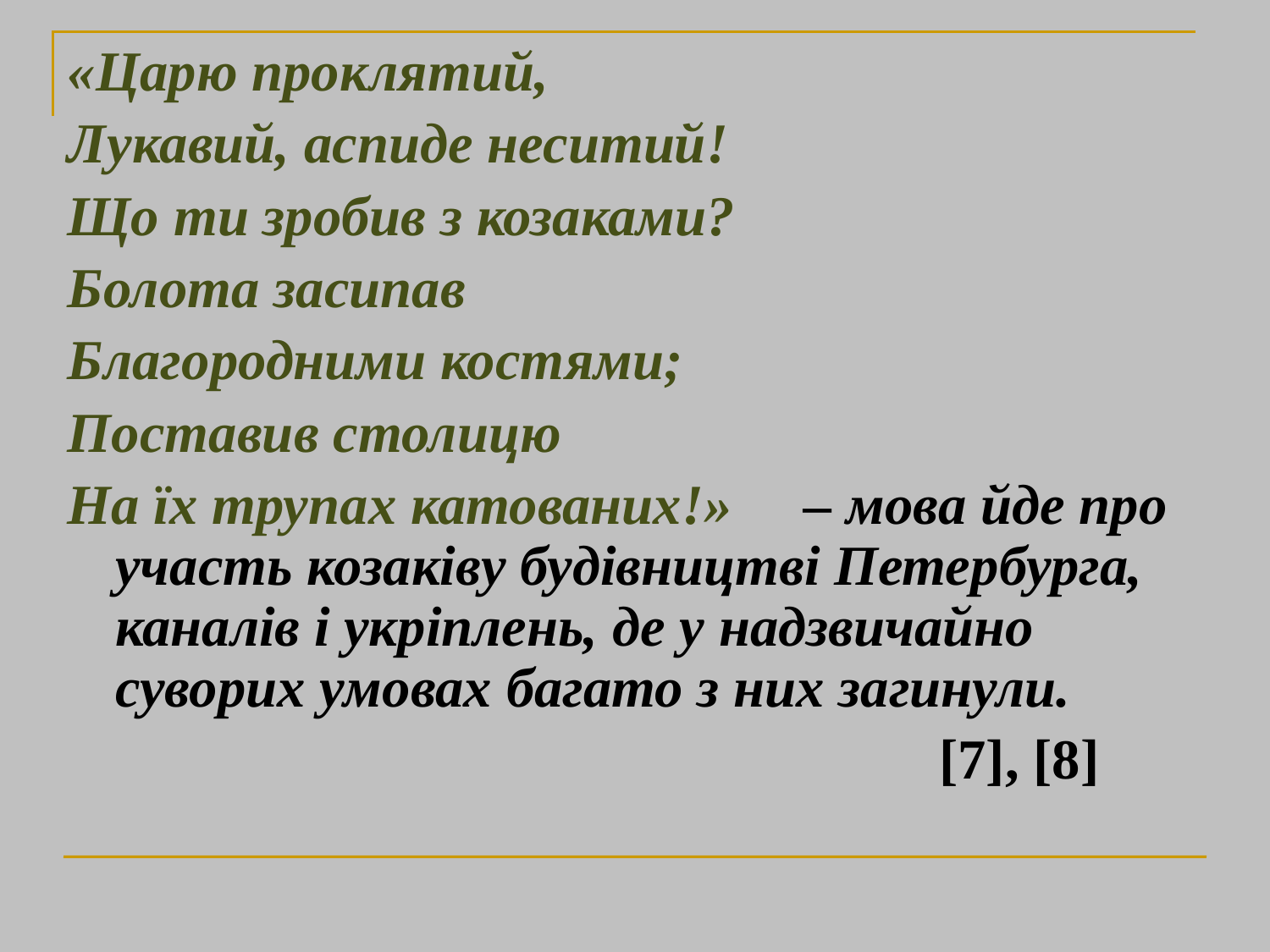

«Царю проклятий,
Лукавий, аспиде неситий!
Що ти зробив з козаками?
Болота засипав
Благородними костями;
Поставив столицю
На їх трупах катованих!»     – мова йде про участь козаківу будівництві Петербурга, каналів і укріплень, де у надзвичайно суворих умовах багато з них загинули.
                                                                       [7], [8]